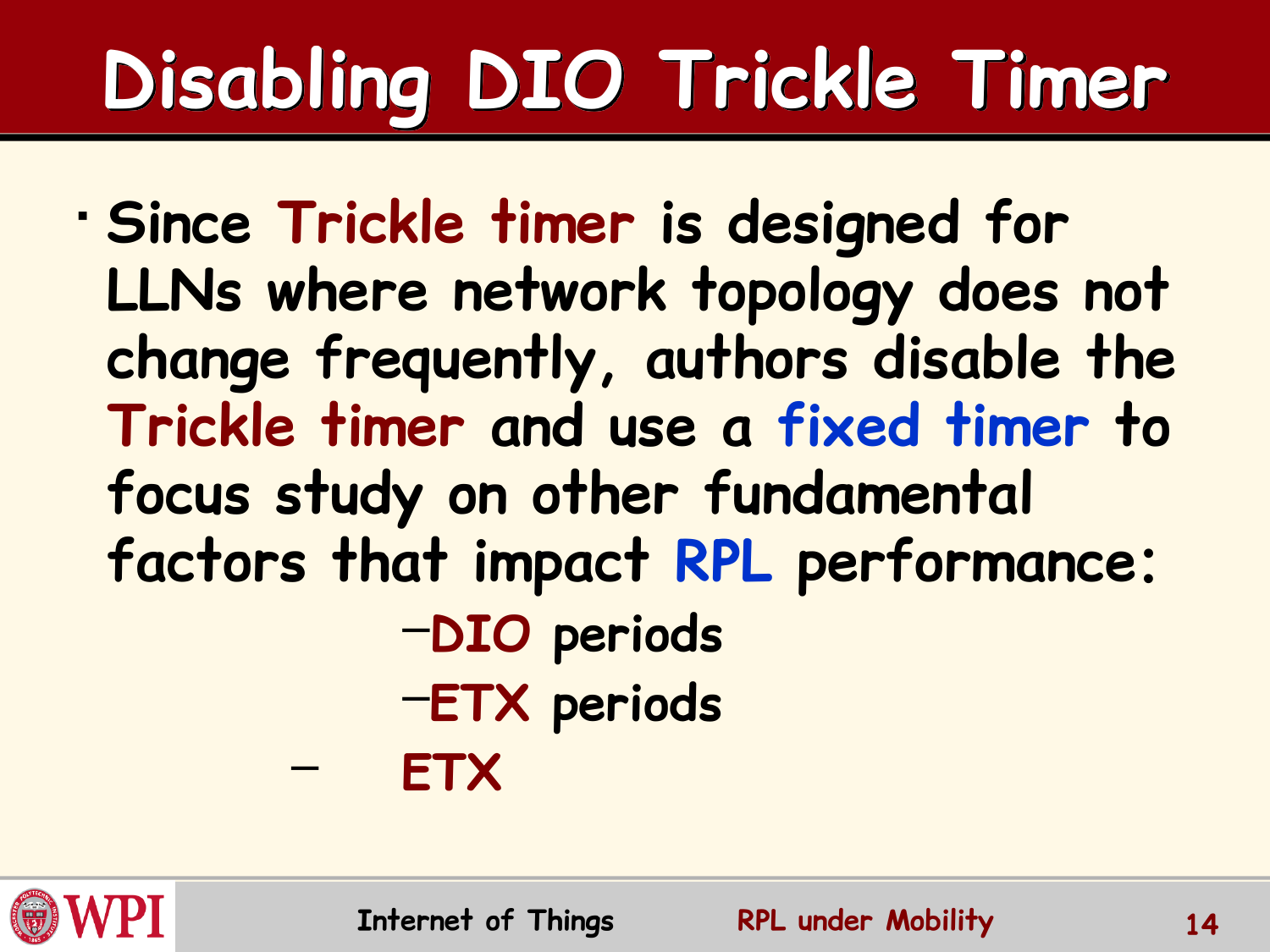

# Disabling DIO Trickle Timer
Since Trickle timer is designed for LLNs where network topology does not change frequently, authors disable the Trickle timer and use a fixed timer to focus study on other fundamental factors that impact RPL performance:
DIO periods
ETX periods
ETX
   Internet of Things          RPL under Mobility
14